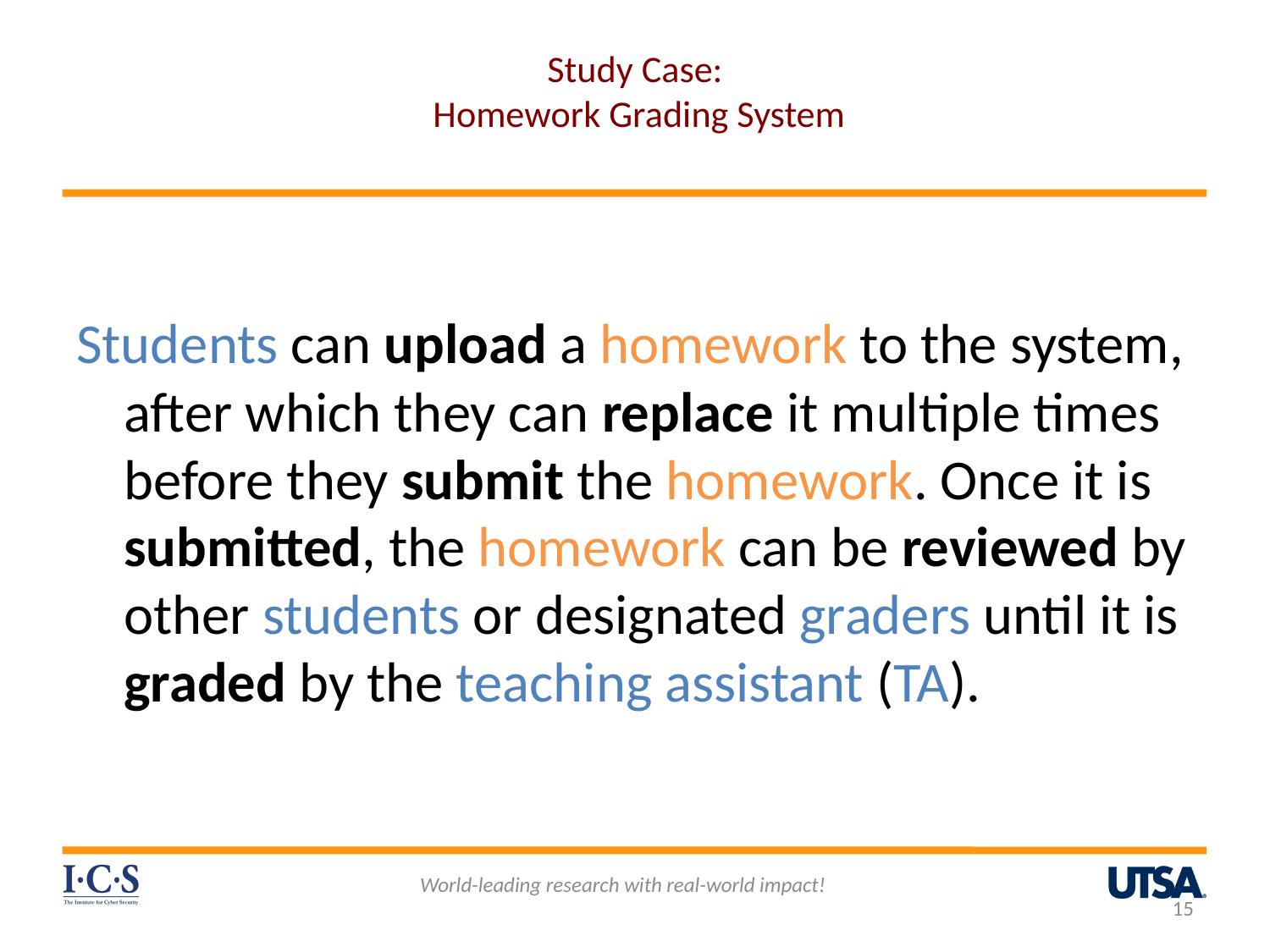

# Study Case: Homework Grading System

Students can upload a homework to the system, after which they can replace it multiple times before they submit the homework. Once it is submitted, the homework can be reviewed by other students or designated graders until it is graded by the teaching assistant (TA).

World-leading research with real-world impact!
15